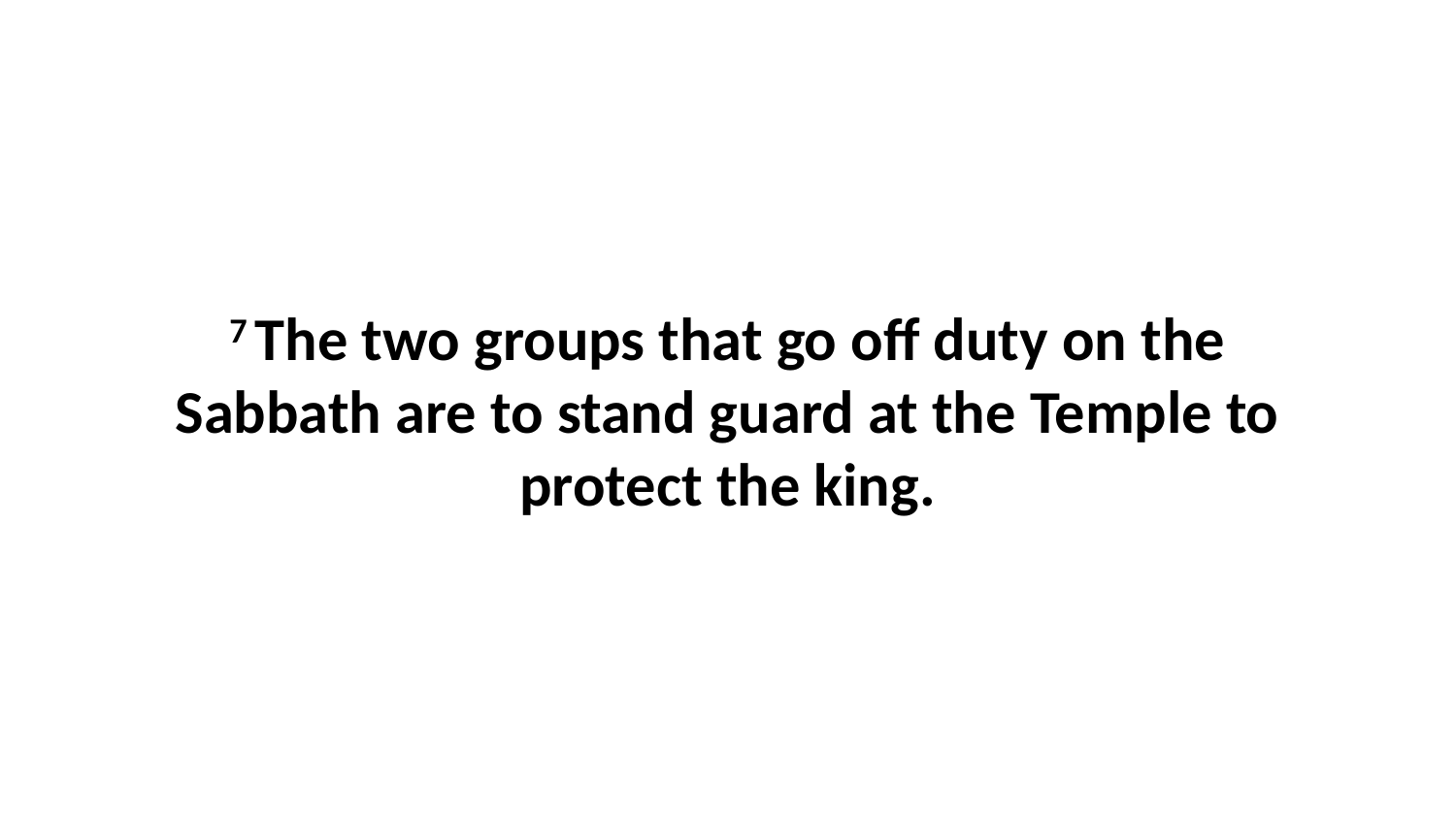

7 The two groups that go off duty on the Sabbath are to stand guard at the Temple to protect the king.